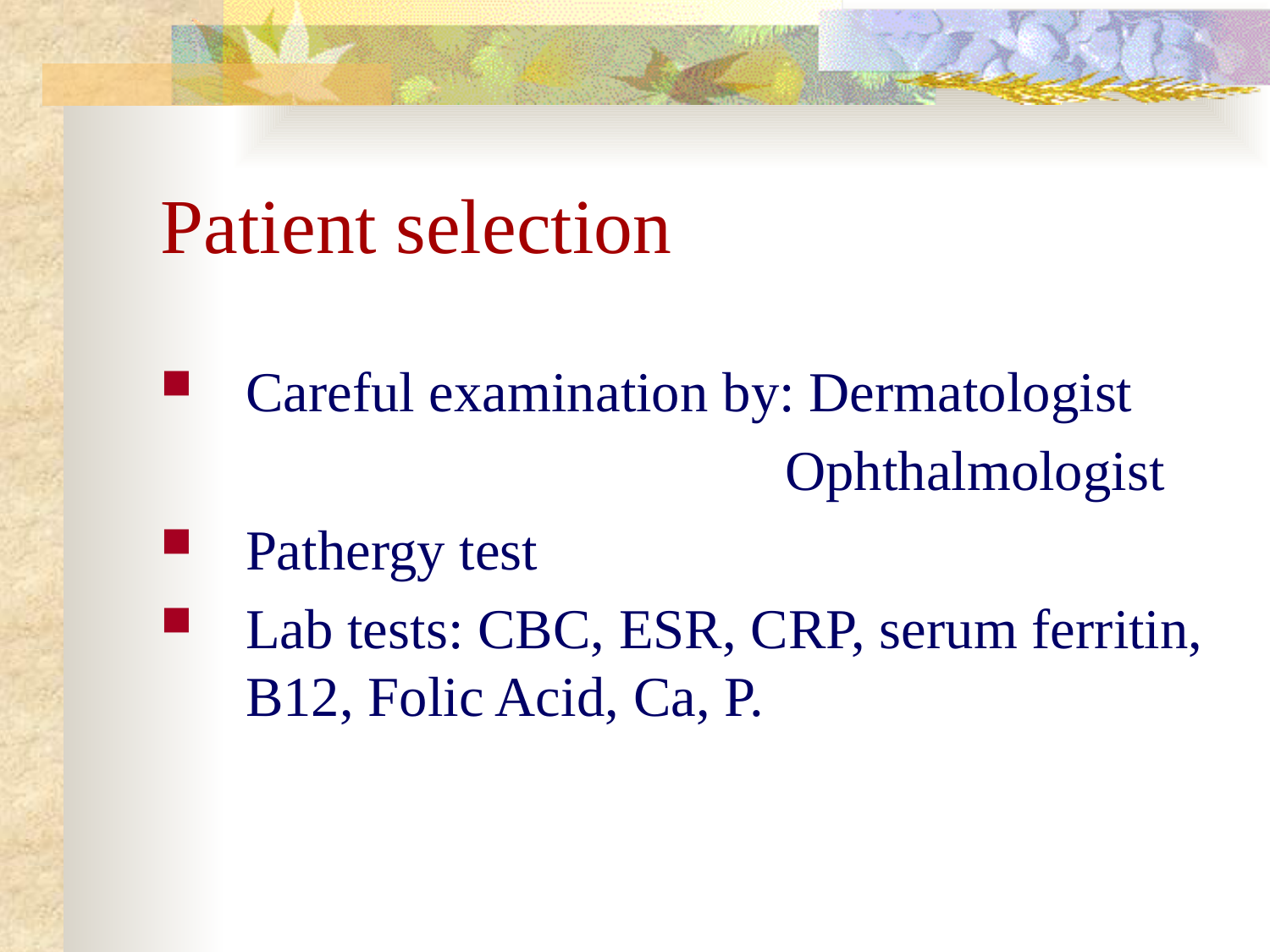

# Patient selection
Careful examination by: Dermatologist
                                            Ophthalmologist
Pathergy test
Lab tests: CBC, ESR, CRP, serum ferritin, B12, Folic Acid, Ca, P.